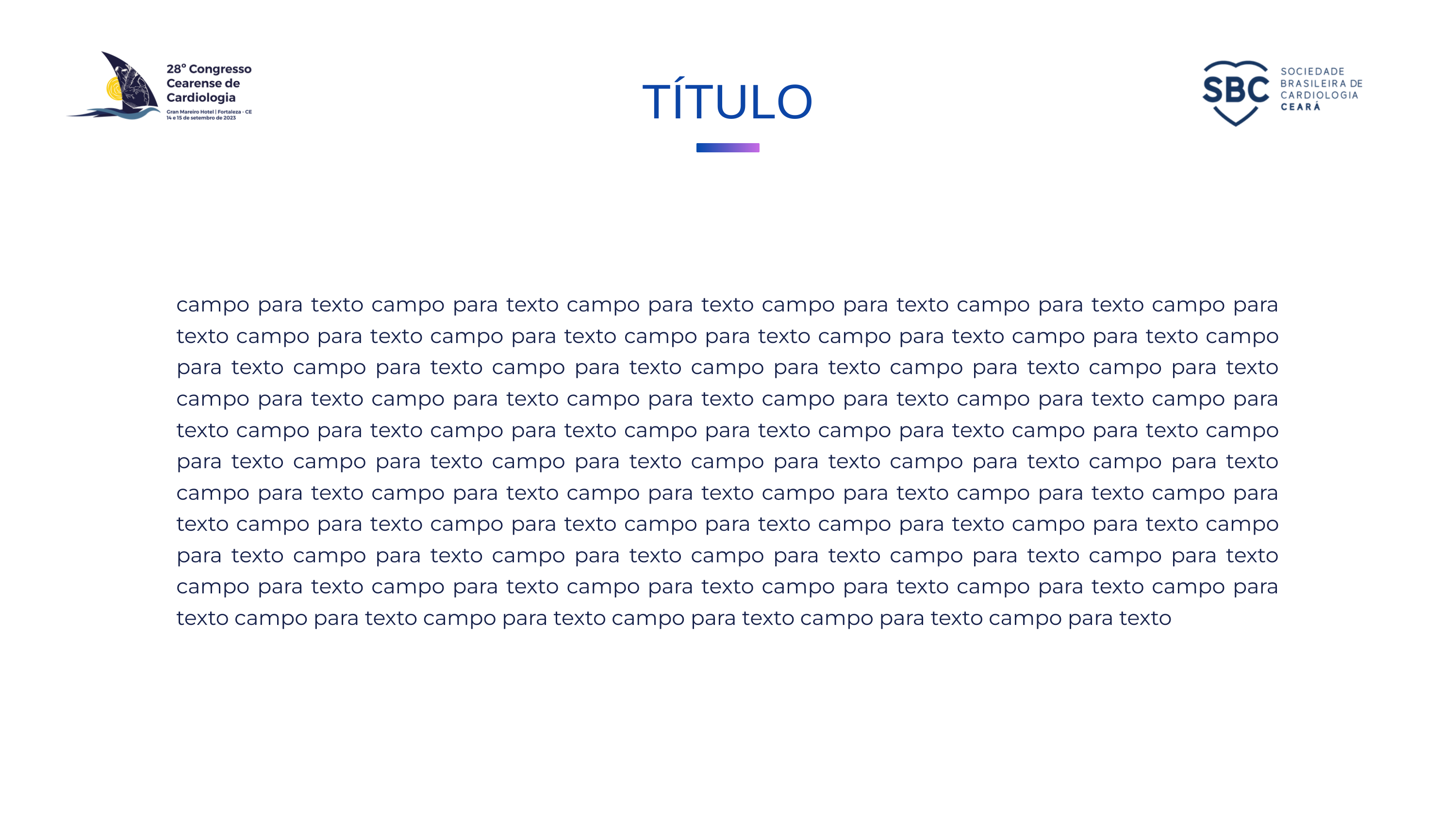

TÍTULO

campo para texto campo para texto campo para texto campo para texto campo para texto campo para texto campo para texto campo para texto campo para texto campo para texto campo para texto campo para texto campo para texto campo para texto campo para texto campo para texto campo para texto campo para texto campo para texto campo para texto campo para texto campo para texto campo para texto campo para texto campo para texto campo para texto campo para texto campo para texto campo para texto campo para texto campo para texto campo para texto campo para texto campo para texto campo para texto campo para texto campo para texto campo para texto campo para texto campo para texto campo para texto campo para texto campo para texto campo para texto campo para texto campo para texto campo para texto campo para texto campo para texto campo para texto campo para texto campo para texto campo para texto campo para texto campo para texto campo para texto campo para texto campo para texto campo para texto campo para texto campo para texto campo para texto